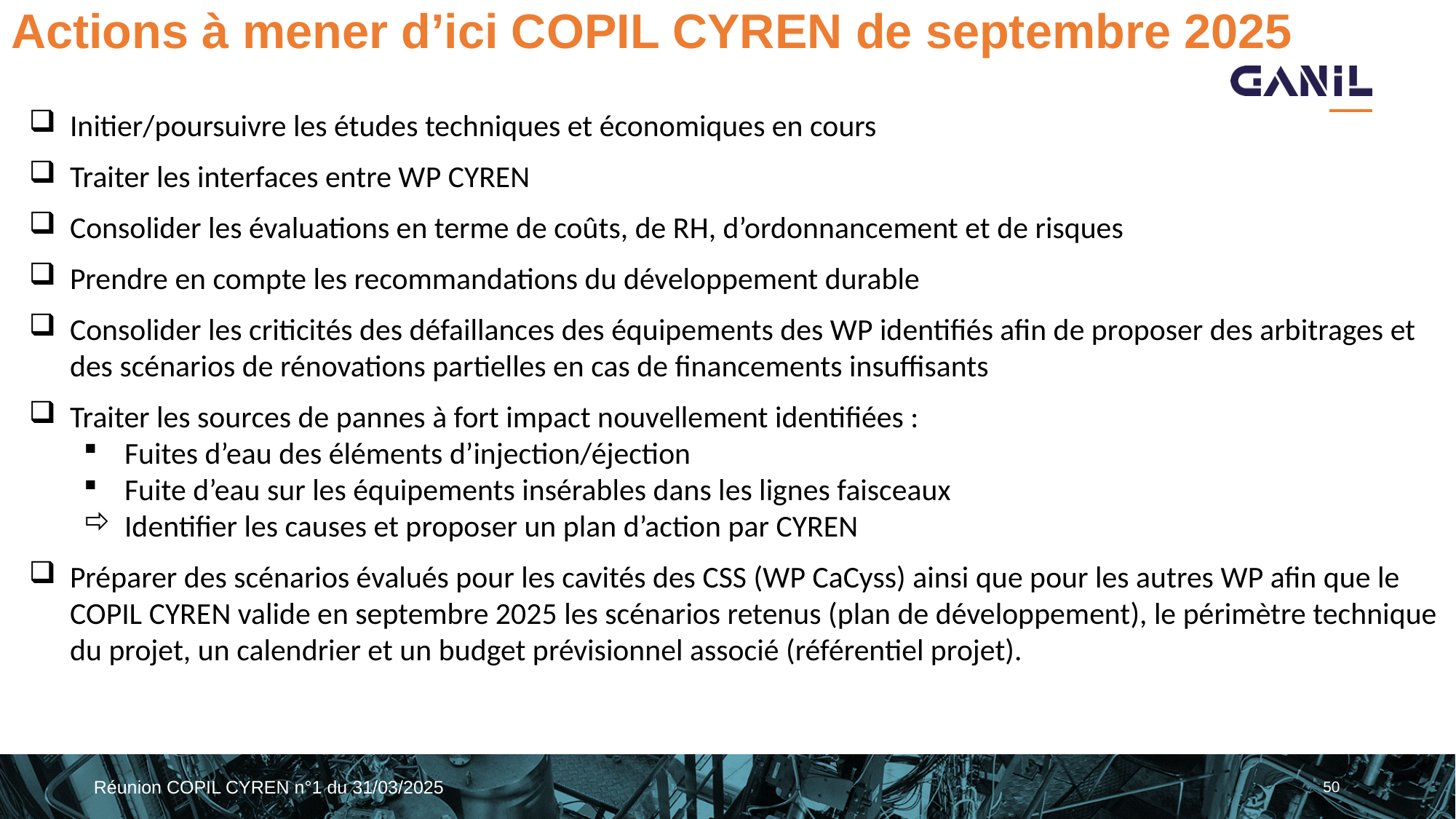

# Actions à mener d’ici COPIL CYREN de septembre 2025
Initier/poursuivre les études techniques et économiques en cours

Traiter les interfaces entre WP CYREN

Consolider les évaluations en terme de coûts, de RH, d’ordonnancement et de risques

Prendre en compte les recommandations du développement durable

Consolider les criticités des défaillances des équipements des WP identifiés afin de proposer des arbitrages et des scénarios de rénovations partielles en cas de financements insuffisants

Traiter les sources de pannes à fort impact nouvellement identifiées :
Fuites d’eau des éléments d’injection/éjection
Fuite d’eau sur les équipements insérables dans les lignes faisceaux
Identifier les causes et proposer un plan d’action par CYREN

Préparer des scénarios évalués pour les cavités des CSS (WP CaCyss) ainsi que pour les autres WP afin que le COPIL CYREN valide en septembre 2025 les scénarios retenus (plan de développement), le périmètre technique du projet, un calendrier et un budget prévisionnel associé (référentiel projet).

Réunion COPIL CYREN n°1 du 31/03/2025
50